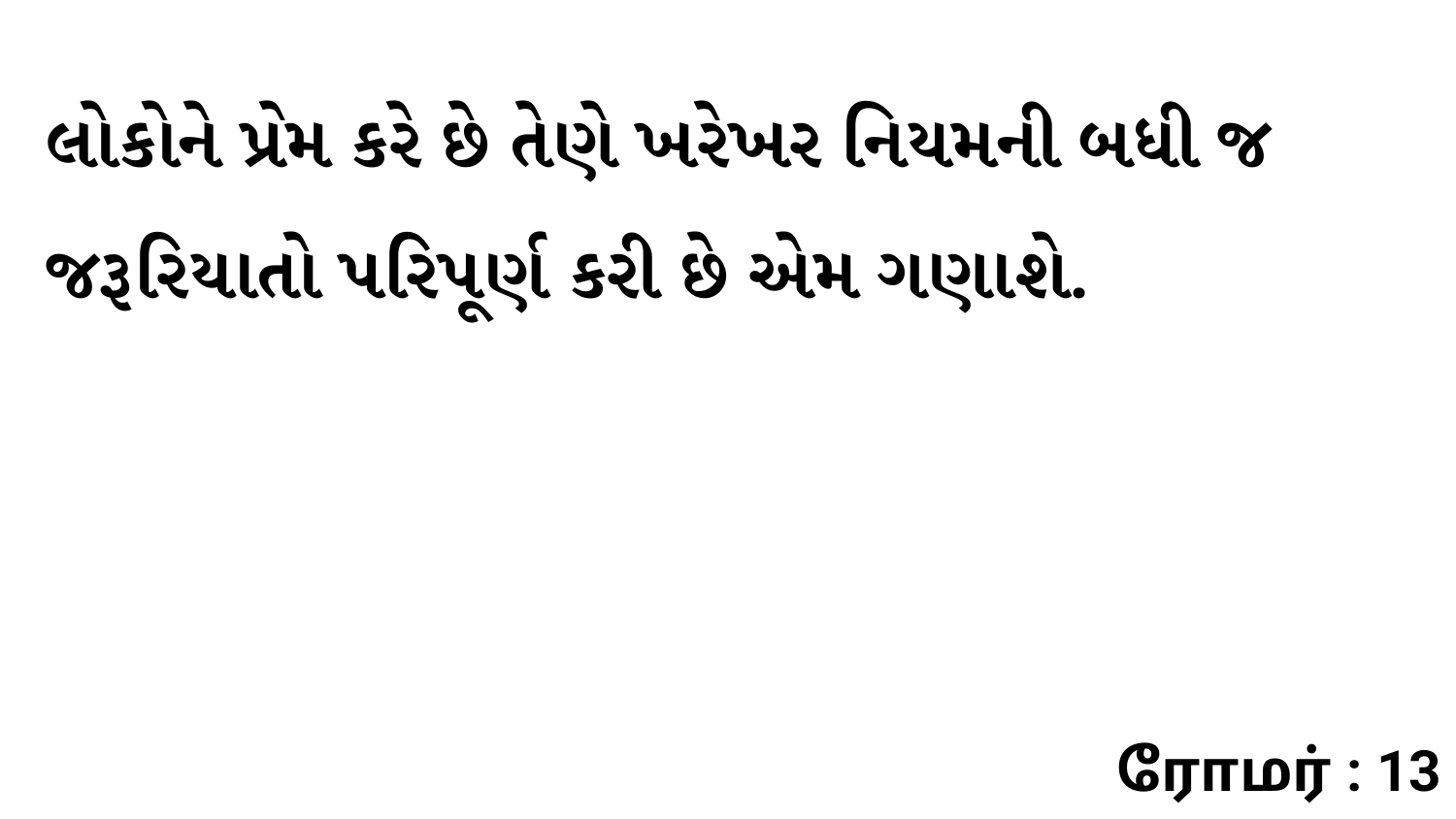

લોકોને પ્રેમ કરે છે તેણે ખરેખર નિયમની બધી જ જરૂરિયાતો પરિપૂર્ણ કરી છે એમ ગણાશે.
ரோமர் : 13